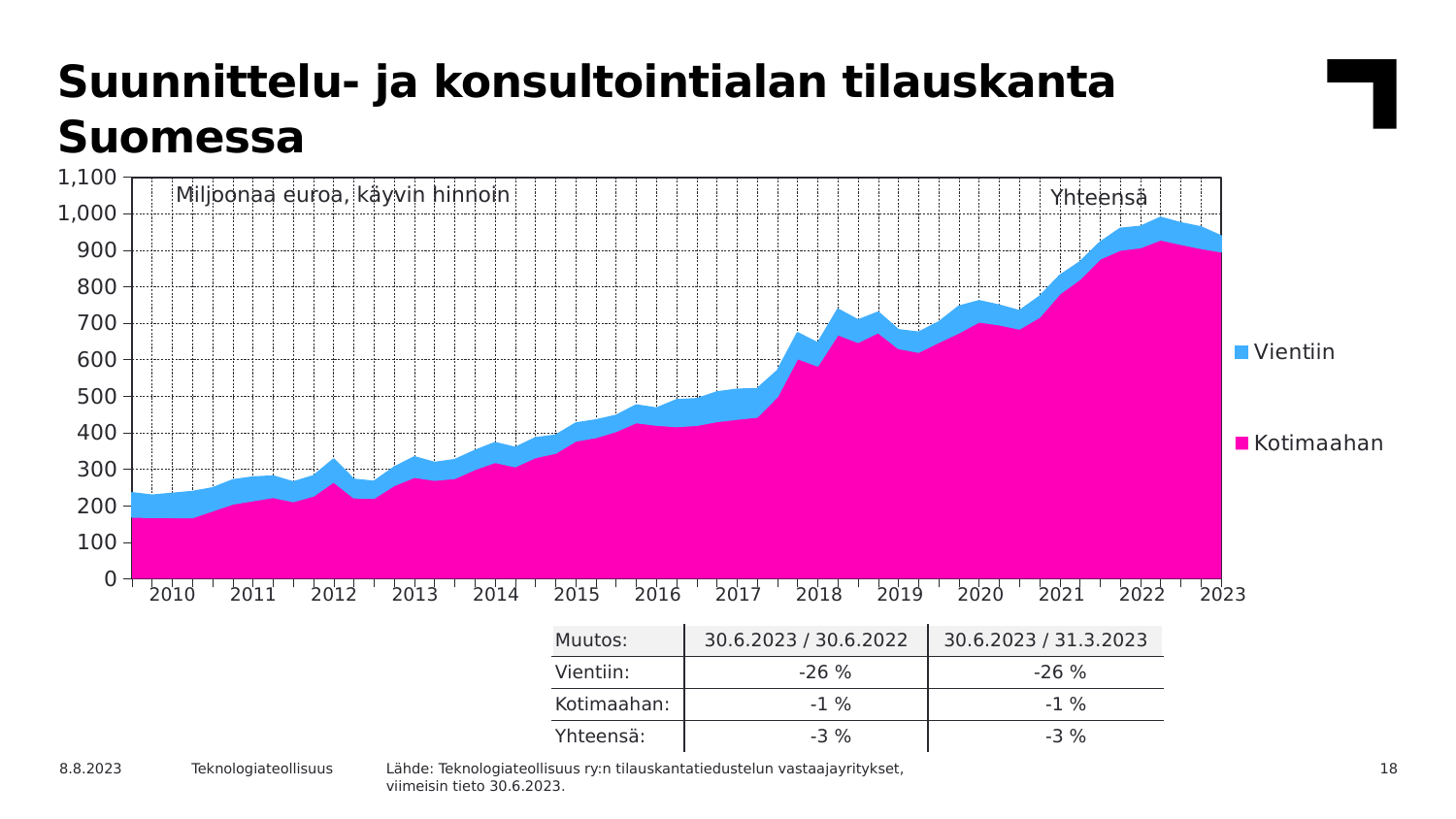

Suunnittelu- ja konsultointialan tilauskanta Suomessa

### Chart

| Category | Kotimaahan  | Vientiin  |
|---|---|---|
|  | 169.3613998922664 | 65.58513669899712 |
| 2010,I | 168.5547081391619 | 59.885363780212586 |
|  | 168.29811756716617 | 65.17044401251373 |
|  | 168.04152699517044 | 70.45552424481488 |
|  | 186.67733233893486 | 61.77540365785369 |
| 2011,I | 205.34506557282836 | 64.93830432513579 |
|  | 214.48292099081922 | 63.63953823863307 |
|  | 223.31961733564094 | 57.56196233684362 |
|  | 211.90798488978967 | 52.6749517344456 |
| 2012,I | 227.2925045927884 | 54.244665296132084 |
|  | 265.9322303735624 | 61.40496111522151 |
|  | 222.31934459229814 | 49.590646596652896 |
|  | 221.1632840004182 | 45.15724279091213 |
| 2013,I | 256.1734318576844 | 49.108501535116936 |
|  | 278.46052042930296 | 54.937680667335314 |
|  | 270.4965495450249 | 47.449674792377515 |
|  | 275.3384377818808 | 50.23971567016931 |
| 2014,I | 300.0087618071373 | 50.797376514108194 |
|  | 319.32932606751694 | 53.04262055603178 |
|  | 307.41834220519854 | 51.69003373185297 |
|  | 332.41145342648116 | 53.137354676344856 |
| 2015,I | 344.44474804051976 | 48.26997298799167 |
|  | 377.85588860045016 | 48.01896912845412 |
|  | 387.3400714043214 | 47.14022199340341 |
|  | 403.9956944747072 | 42.883459947399075 |
| 2016,I | 428.1950365737422 | 47.18467098012321 |
|  | 421.3010964849049 | 45.64173223907318 |
|  | 417.2566059586498 | 72.43342906340912 |
|  | 420.84501276989414 | 71.65114802952431 |
| 2017,I | 431.07154658020255 | 79.92685562693435 |
|  | 437.53761977890554 | 80.91794863670833 |
|  | 443.22560883603126 | 76.86395941000924 |
|  | 499.24932579290567 | 70.39970042362746 |
| 2018,I | 603.7921346139401 | 69.6182637489252 |
|  | 583.5650981043731 | 61.84886551454516 |
|  | 669.2908110159055 | 68.73882913286549 |
|  | 647.9404341444982 | 60.311448681176174 |
| 2019,I | 674.8947562049094 | 55.04625921130949 |
|  | 631.4990233809337 | 49.93796635649997 |
|  | 620.9529896904721 | 53.81315254576436 |
|  | 648.0886353399458 | 54.58268062716879 |
| 2020,I | 674.2714162076795 | 71.84718250954228 |
|  | 704.074212804059 | 56.953261575314166 |
|  | 696.1885816206535 | 52.73302489258338 |
|  | 684.7710888820748 | 48.967886915252926 |
| 2021,I | 717.2292384950852 | 55.79401035123918 |
|  | 780.9909177972982 | 49.47254897844378 |
|  | 820.7433555131806 | 46.6872444709574 |
|  | 876.3897550169744 | 44.88511683437845 |
| 2022,I | 900.578112255443 | 58.61996258569826 |
|  | 907.3324480973589 | 57.400667363915744 |
|  | 928.7454938724567 | 60.563444135667496 |
|  | 916.5789279027275 | 57.76541301659966 |
| 2023,I | 905.3966649823143 | 57.678764897074764 |
Miljoonaa euroa, käyvin hinnoin
Yhteensä
| 2010 | 2011 | 2012 | 2013 | 2014 | 2015 | 2016 | 2017 | 2018 | 2019 | 2020 | 2021 | 2022 | 2023 |
| --- | --- | --- | --- | --- | --- | --- | --- | --- | --- | --- | --- | --- | --- |
| Muutos: | 30.6.2023 / 30.6.2022 | 30.6.2023 / 31.3.2023 |
| --- | --- | --- |
| Vientiin: | -26 % | -26 % |
| Kotimaahan: | -1 % | -1 % |
| Yhteensä: | -3 % | -3 % |
Lähde: Teknologiateollisuus ry:n tilauskantatiedustelun vastaajayritykset,
viimeisin tieto 30.6.2023.
8.8.2023
Teknologiateollisuus
18